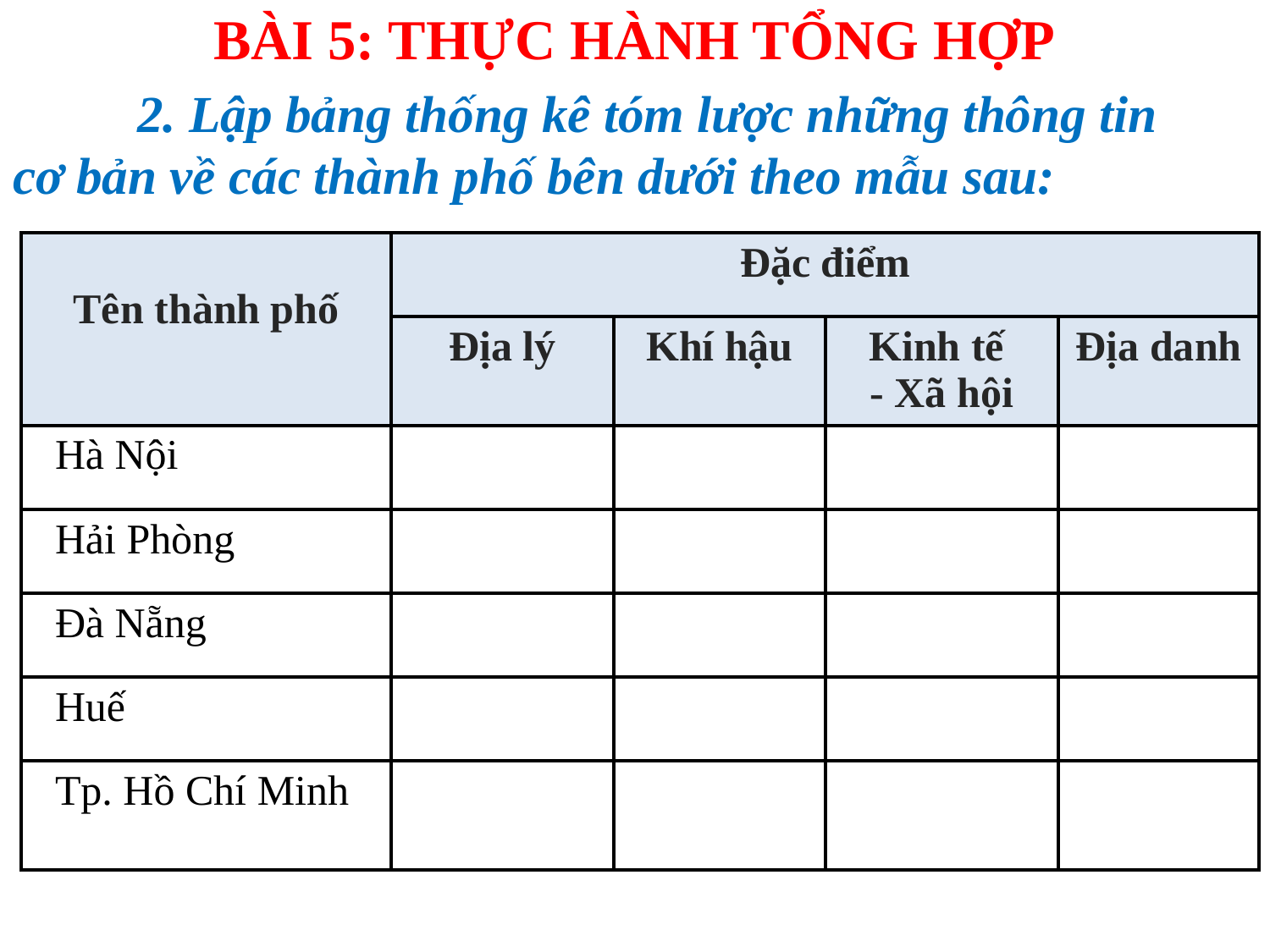

# BÀI 5: THỰC HÀNH TỔNG HỢP
	2. Lập bảng thống kê tóm lược những thông tin cơ bản về các thành phố bên dưới theo mẫu sau:
| Tên thành phố | Đặc điểm |  |  |  |
| --- | --- | --- | --- | --- |
|  | Địa lý | Khí hậu | Kinh tế - Xã hội | Địa danh |
| Hà Nội |  |  |  |  |
| Hải Phòng |  |  |  |  |
| Đà Nẵng |  |  |  |  |
| Huế |  |  |  |  |
| Tp. Hồ Chí Minh |  |  |  |  |